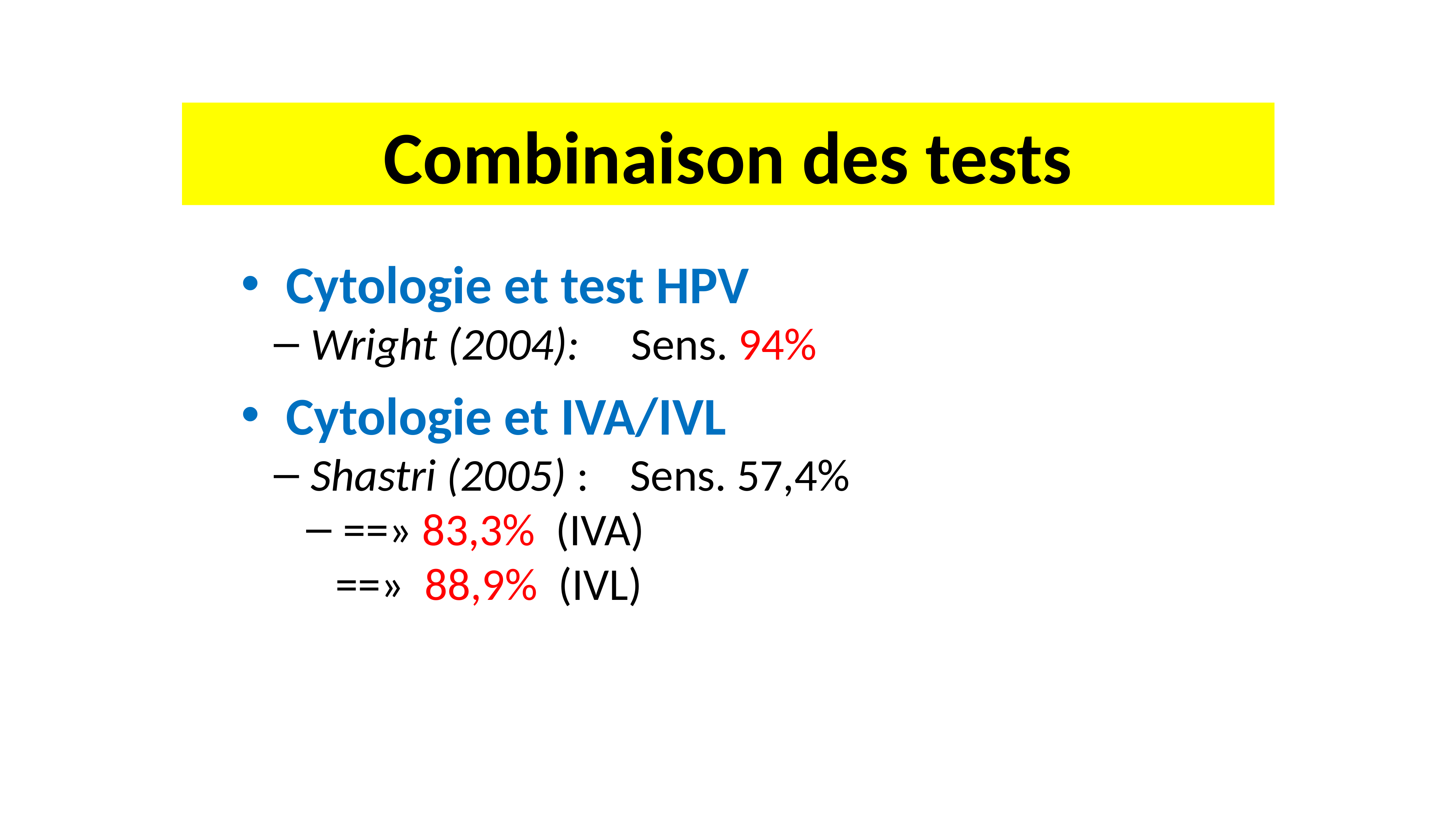

Combinaison des tests
Cytologie et test HPV
Wright (2004):     Sens. 94%
Cytologie et IVA/IVL
Shastri (2005) :    Sens. 57,4%
==» 83,3%  (IVA)
      ==»  88,9%  (IVL)